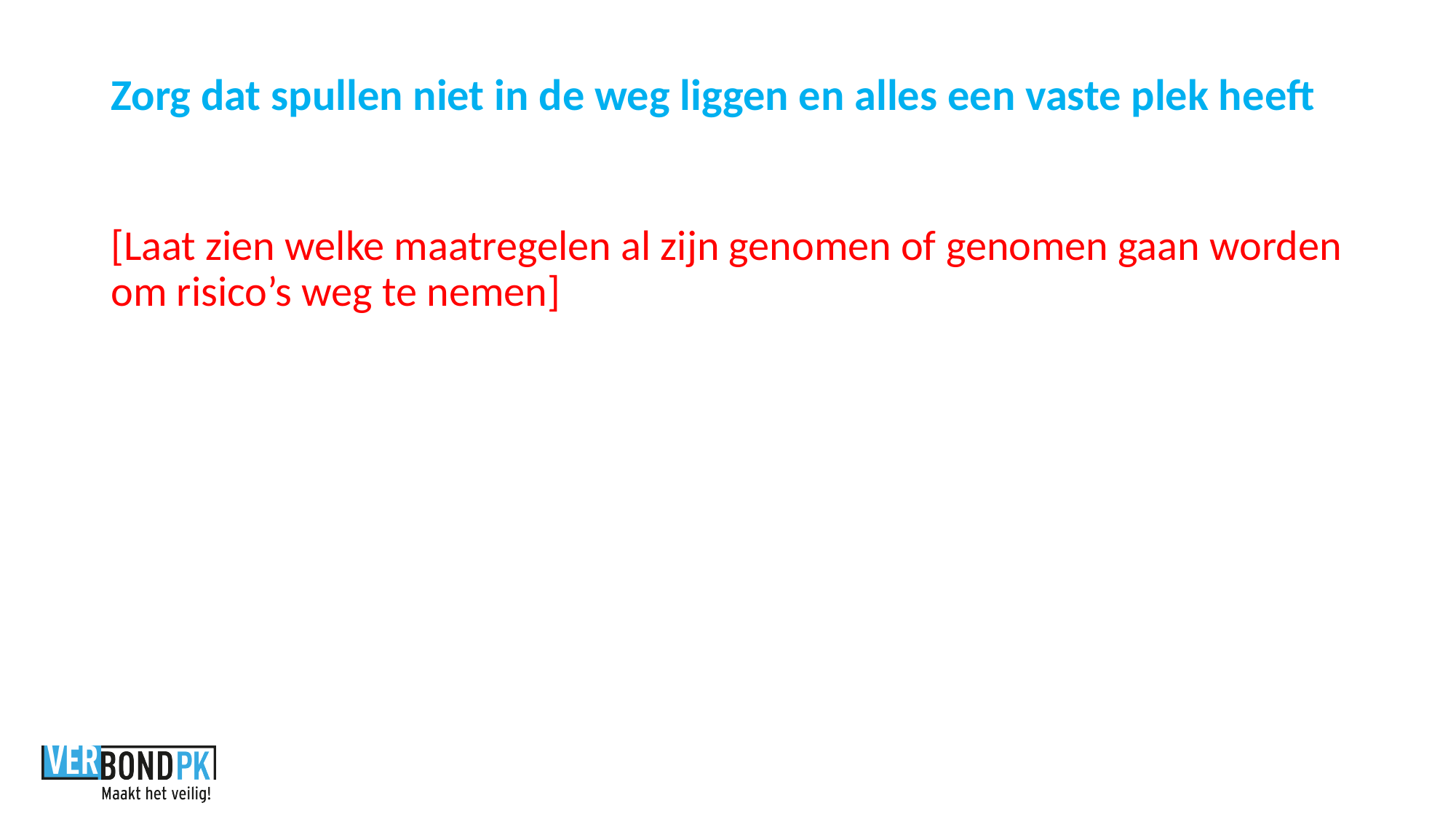

# Zorg dat spullen niet in de weg liggen en alles een vaste plek heeft
[Laat zien welke maatregelen al zijn genomen of genomen gaan worden om risico’s weg te nemen]